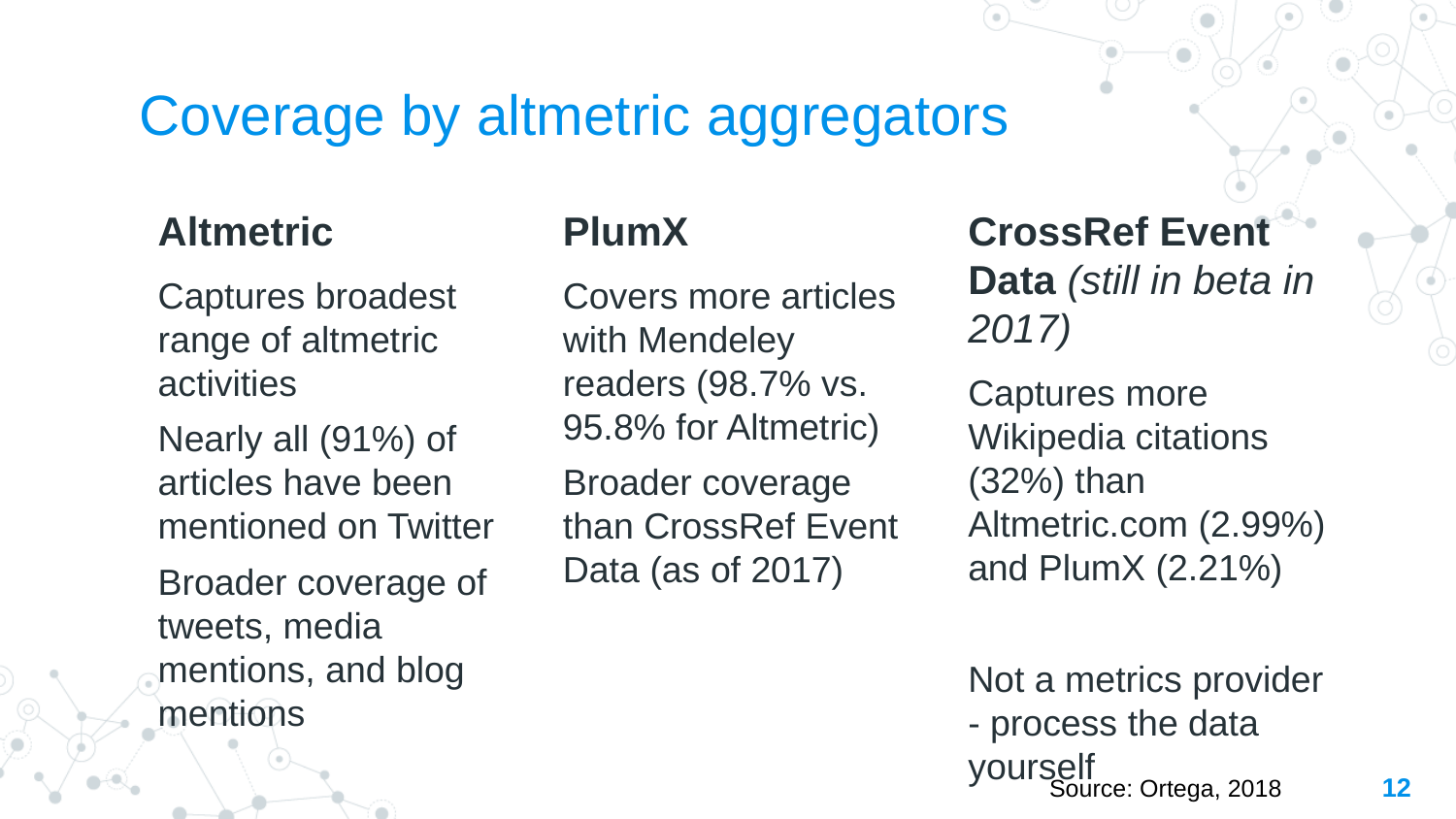

# Coverage by altmetric aggregators
Altmetric
Captures broadest range of altmetric activities
Nearly all (91%) of articles have been mentioned on Twitter
Broader coverage of tweets, media mentions, and blog mentions
PlumX
Covers more articles with Mendeley readers (98.7% vs. 95.8% for Altmetric)
Broader coverage than CrossRef Event Data (as of 2017)

CrossRef Event Data (still in beta in 2017)
Captures more Wikipedia citations (32%) than Altmetric.com (2.99%) and PlumX (2.21%)

Not a metrics provider - process the data yourself
12
Source: Ortega, 2018